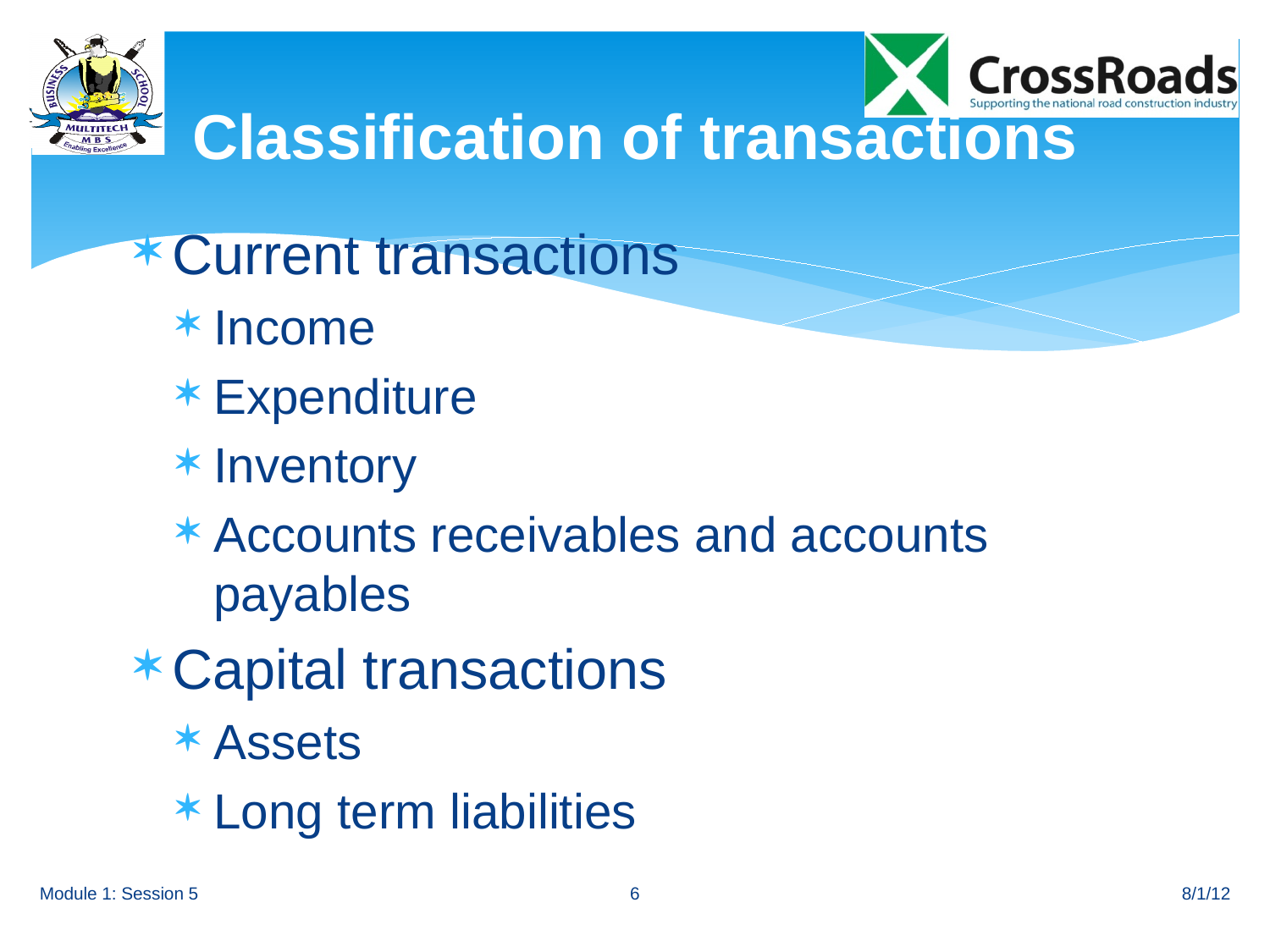

# Classification of transactions
Current transactions
Income
Expenditure
Inventory
Accounts receivables and accounts payables
Capital transactions
Assets
Long term liabilities
6
Module 1: Session 5
8/1/12